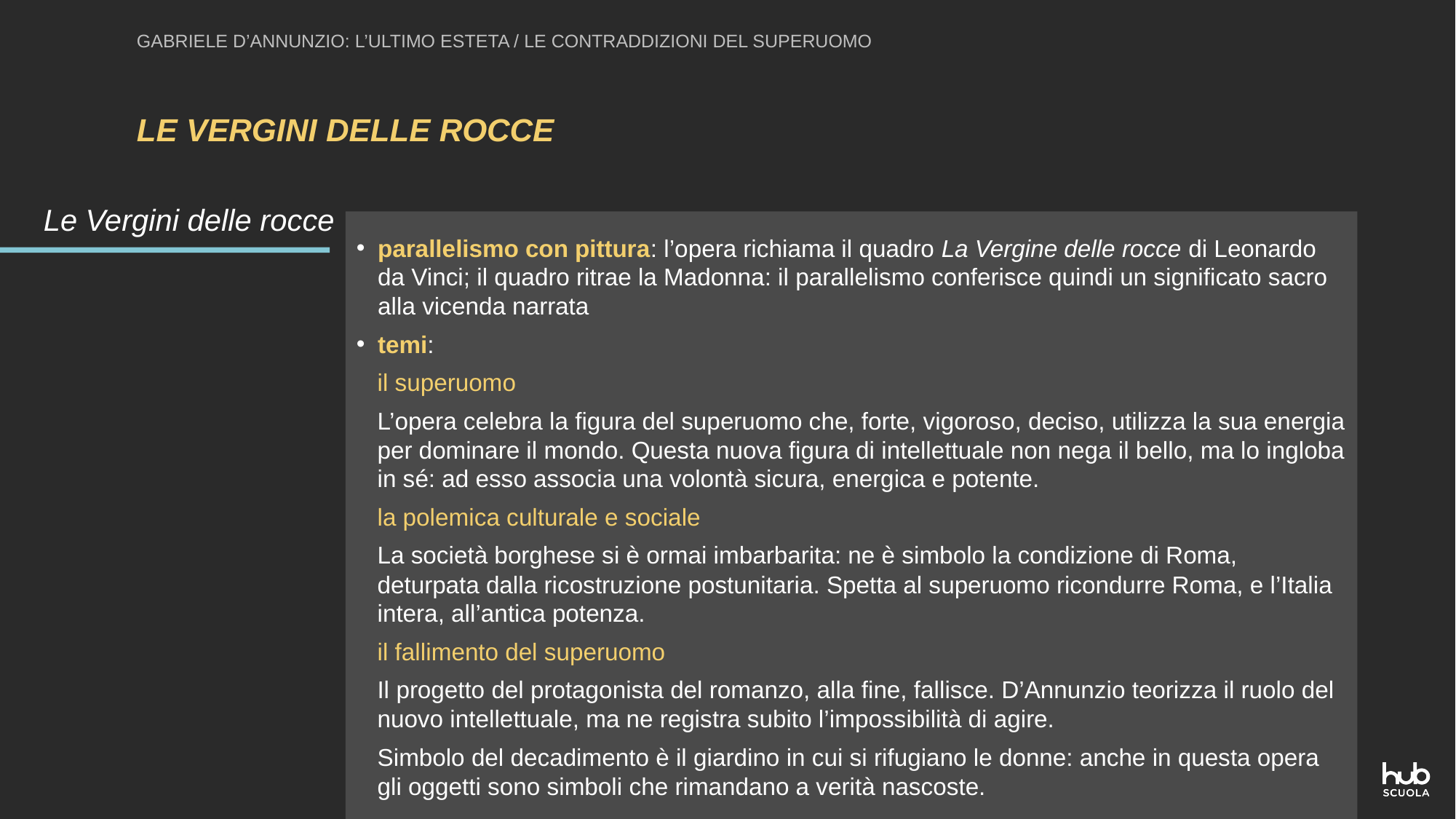

GABRIELE D’ANNUNZIO: L’ULTIMO ESTETA / LE CONTRADDIZIONI DEL SUPERUOMO
LE VERGINI DELLE ROCCE
Le Vergini delle rocce
parallelismo con pittura: l’opera richiama il quadro La Vergine delle rocce di Leonardo da Vinci; il quadro ritrae la Madonna: il parallelismo conferisce quindi un significato sacro alla vicenda narrata
temi:
il superuomo
L’opera celebra la figura del superuomo che, forte, vigoroso, deciso, utilizza la sua energia per dominare il mondo. Questa nuova figura di intellettuale non nega il bello, ma lo ingloba in sé: ad esso associa una volontà sicura, energica e potente.
la polemica culturale e sociale
La società borghese si è ormai imbarbarita: ne è simbolo la condizione di Roma, deturpata dalla ricostruzione postunitaria. Spetta al superuomo ricondurre Roma, e l’Italia intera, all’antica potenza.
il fallimento del superuomo
Il progetto del protagonista del romanzo, alla fine, fallisce. D’Annunzio teorizza il ruolo del nuovo intellettuale, ma ne registra subito l’impossibilità di agire.
Simbolo del decadimento è il giardino in cui si rifugiano le donne: anche in questa opera gli oggetti sono simboli che rimandano a verità nascoste.